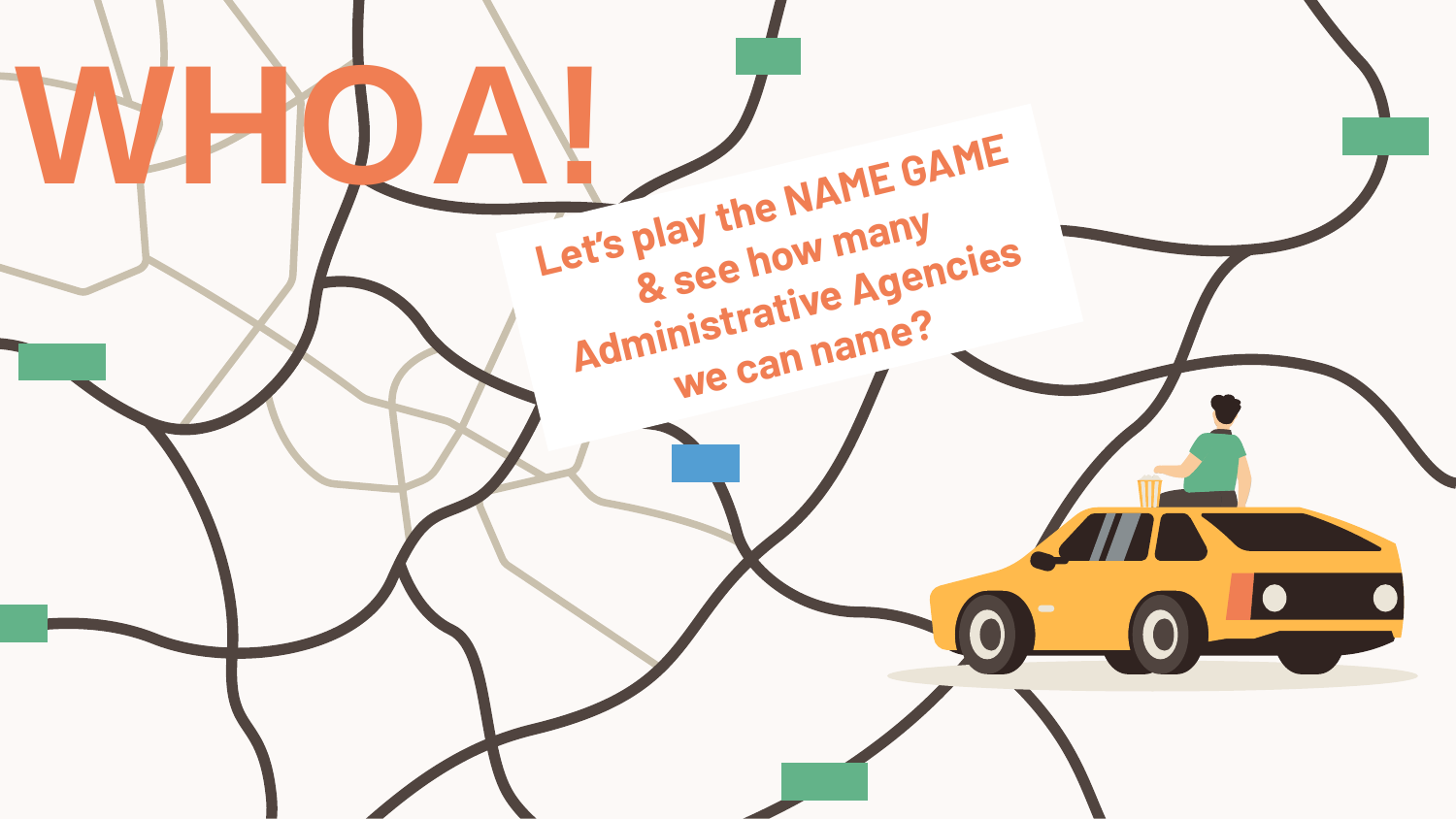

WHOA!
Let’s play the NAME GAME & see how many Administrative Agencies we can name?